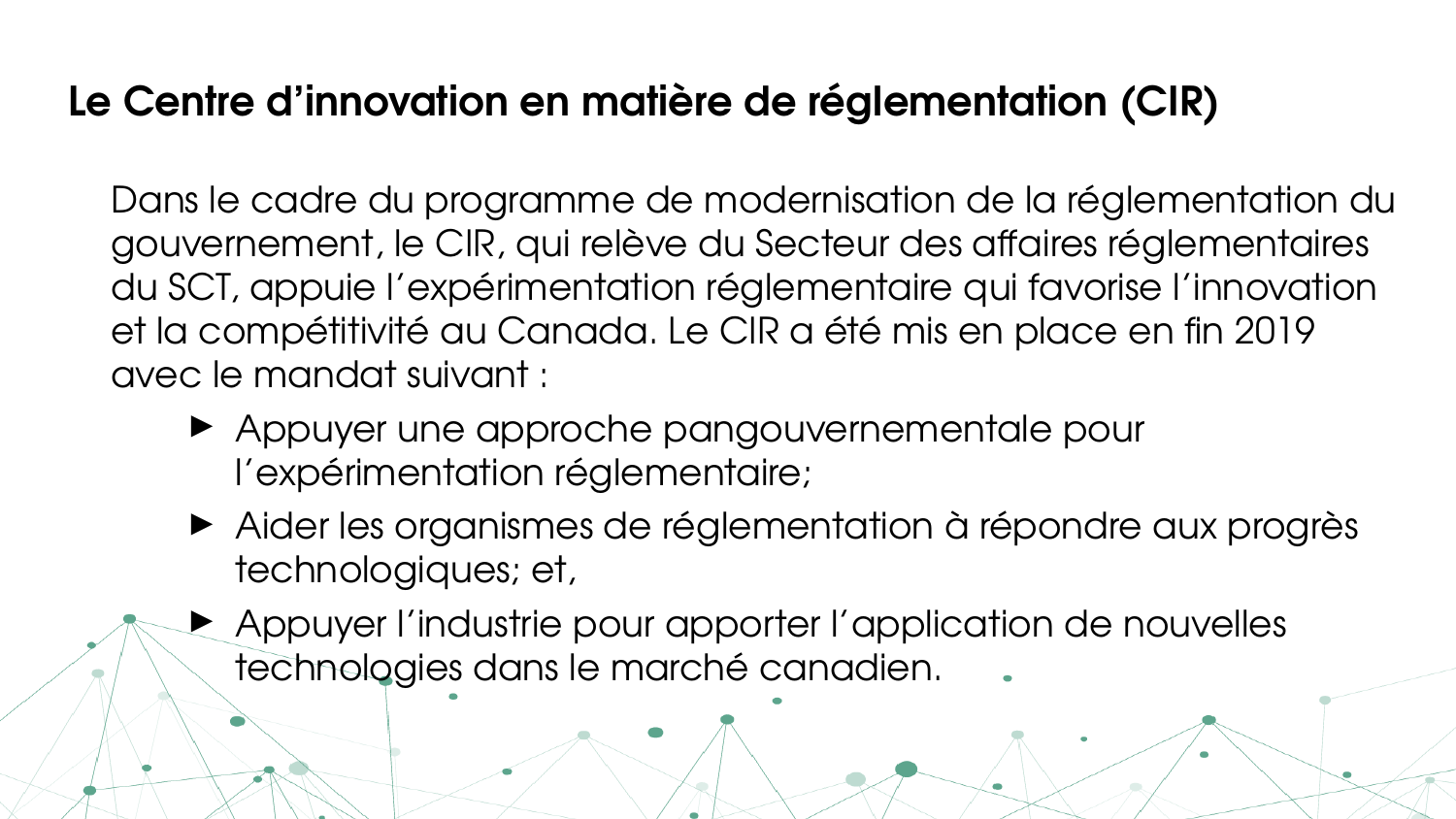

# Le Centre d’innovation en matière de réglementation (CIR)
Dans le cadre du programme de modernisation de la réglementation du gouvernement, le CIR, qui relève du Secteur des affaires réglementaires du SCT, appuie l’expérimentation réglementaire qui favorise l’innovation et la compétitivité au Canada. Le CIR a été mis en place en fin 2019 avec le mandat suivant :
Appuyer une approche pangouvernementale pour l’expérimentation réglementaire;
Aider les organismes de réglementation à répondre aux progrès technologiques; et,
Appuyer l’industrie pour apporter l’application de nouvelles technologies dans le marché canadien.